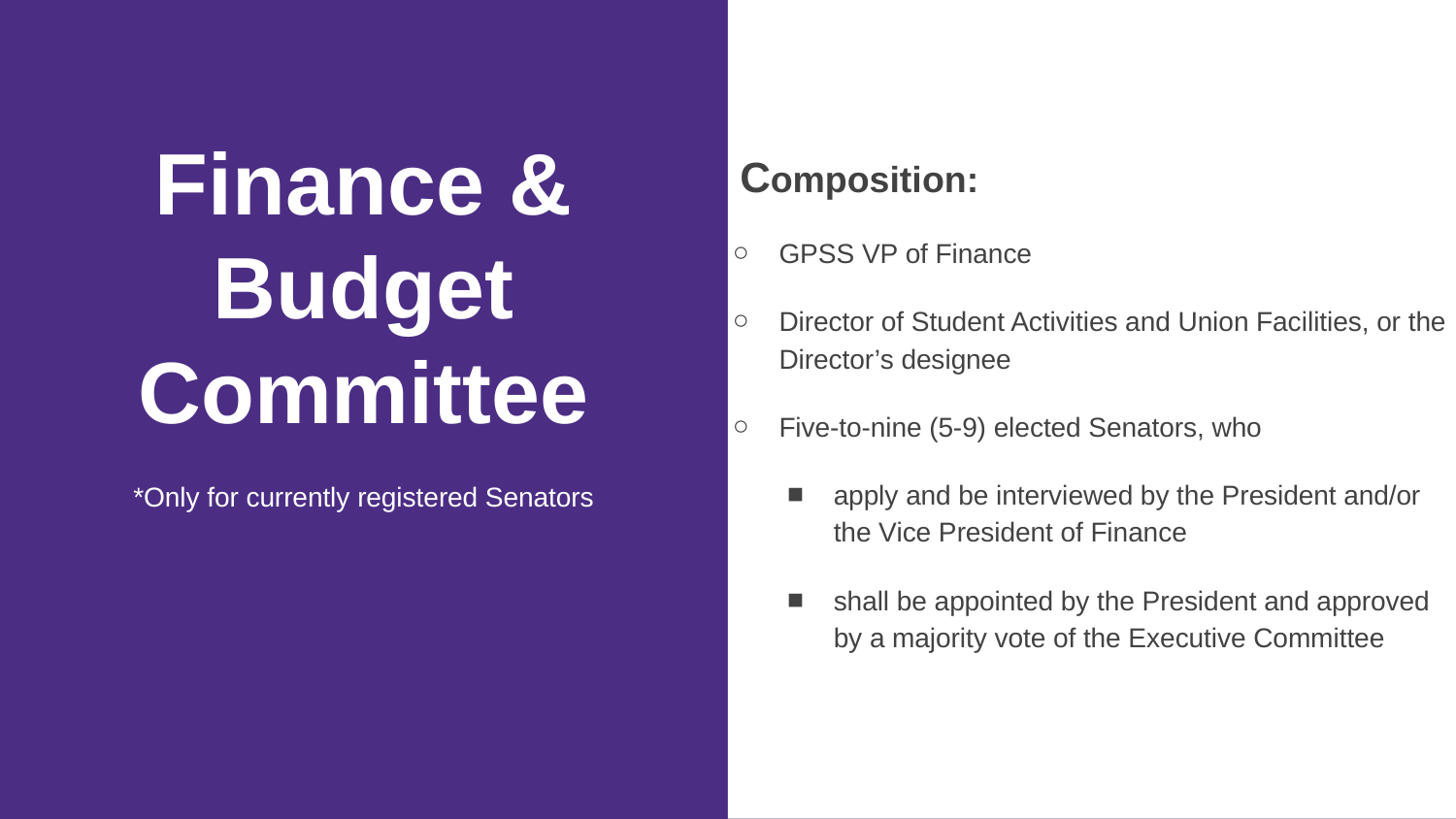

# Finance & Budget Committee
Composition:
GPSS VP of Finance
Director of Student Activities and Union Facilities, or the Director’s designee
Five-to-nine (5-9) elected Senators, who
apply and be interviewed by the President and/or the Vice President of Finance
shall be appointed by the President and approved by a majority vote of the Executive Committee

*Only for currently registered Senators